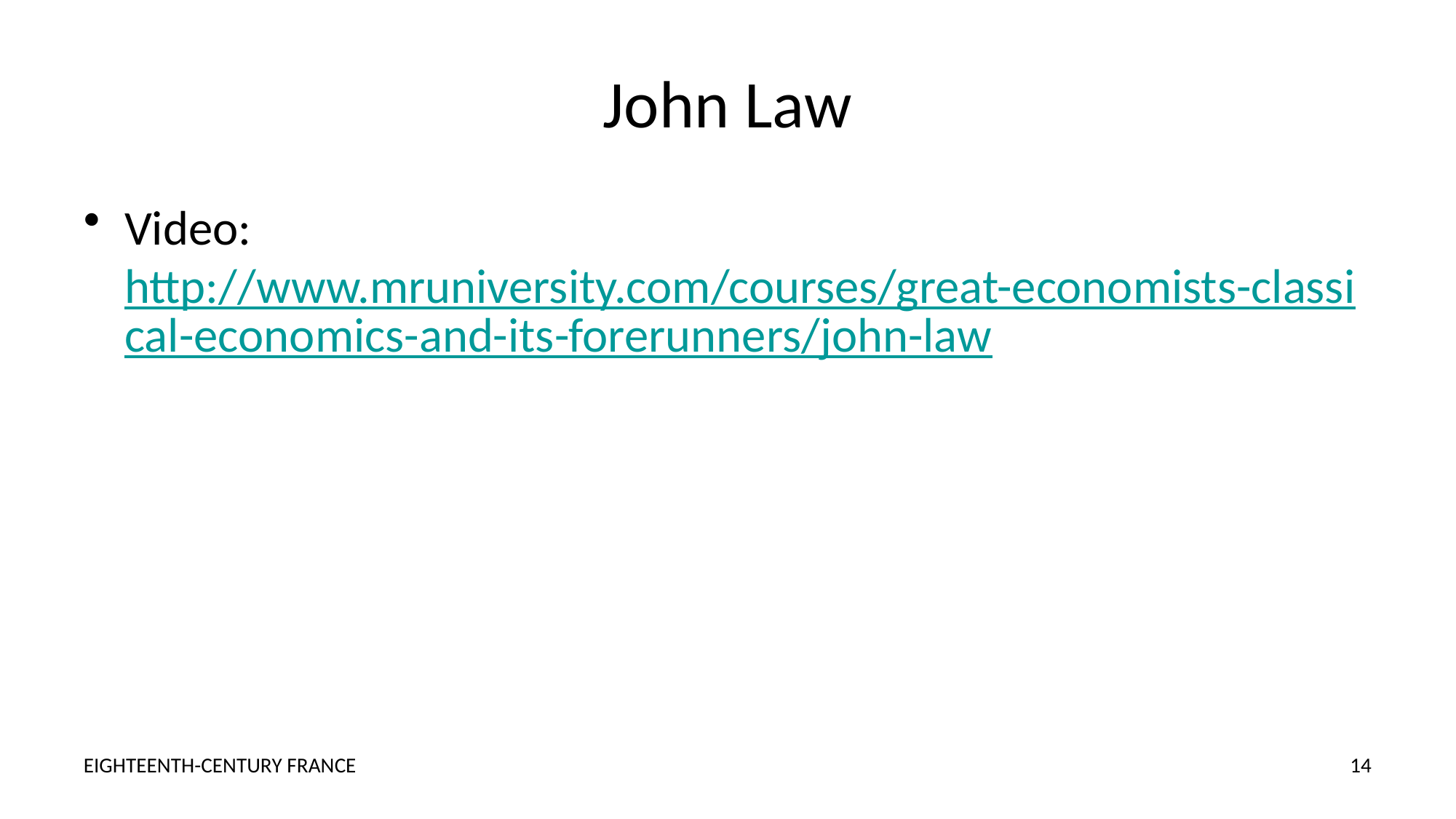

# John Law
Video: http://www.mruniversity.com/courses/great-economists-classical-economics-and-its-forerunners/john-law

EIGHTEENTH-CENTURY FRANCE
14